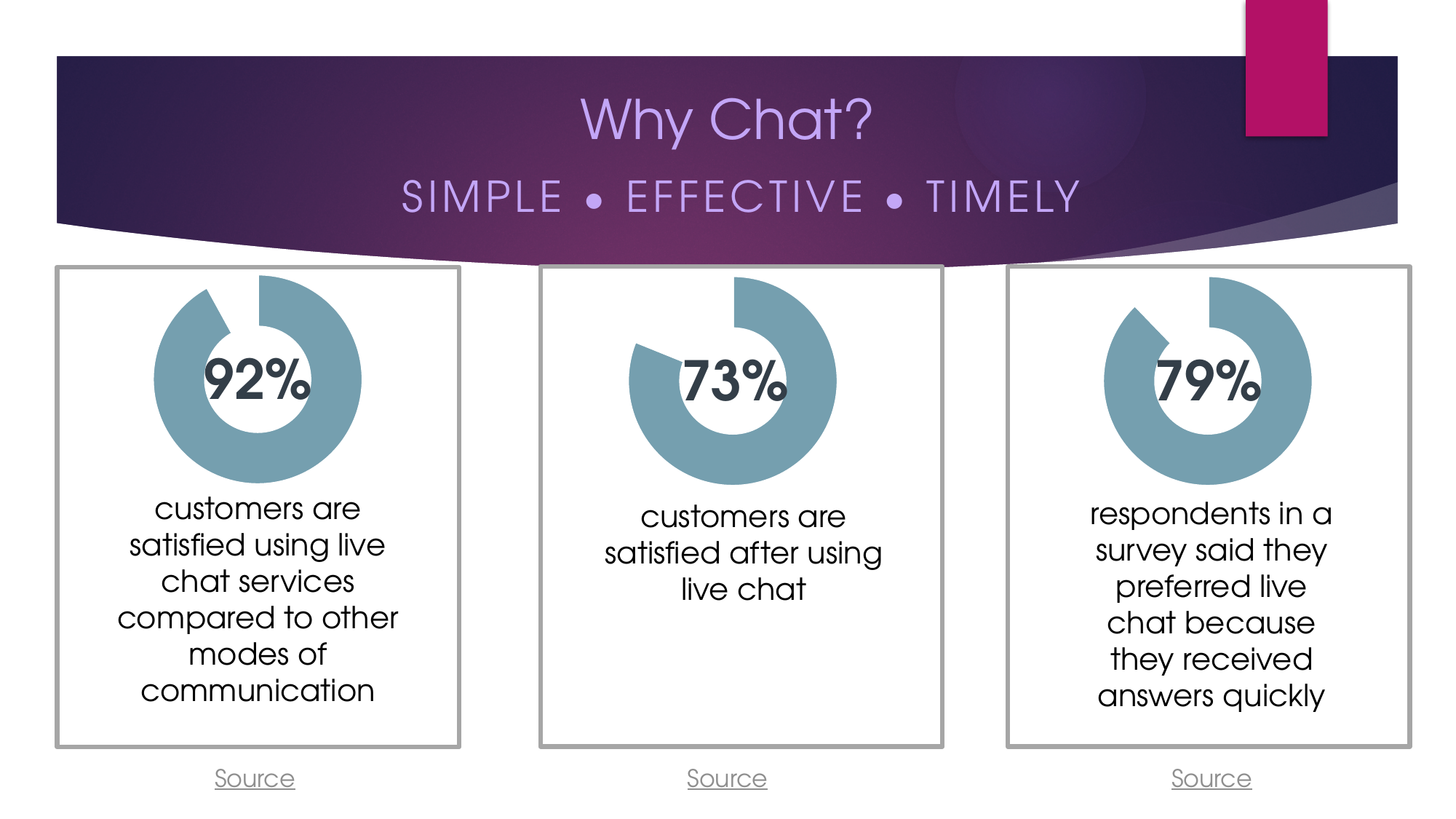

# Why Chat?
SIMPLE • EFFECTIVE • TIMELY

### Chart

| Category | Column1 |
|---|---|
| 1st Qtr | 92.0 |
| 2nd Qtr | 8.0 |

### Chart

| Category | Column1 |
|---|---|
| 1st Qtr | 73.0 |
| 2nd Qtr | 17.0 |

### Chart

| Category | Column1 |
|---|---|
| 1st Qtr | 79.0 |
| 2nd Qtr | 11.0 |
92%
73%
79%
customers are satisfied using live chat services compared to other modes of communication
respondents in a survey said they preferred live chat because they received answers quickly
customers are satisfied after using live chat
Source
Source
Source